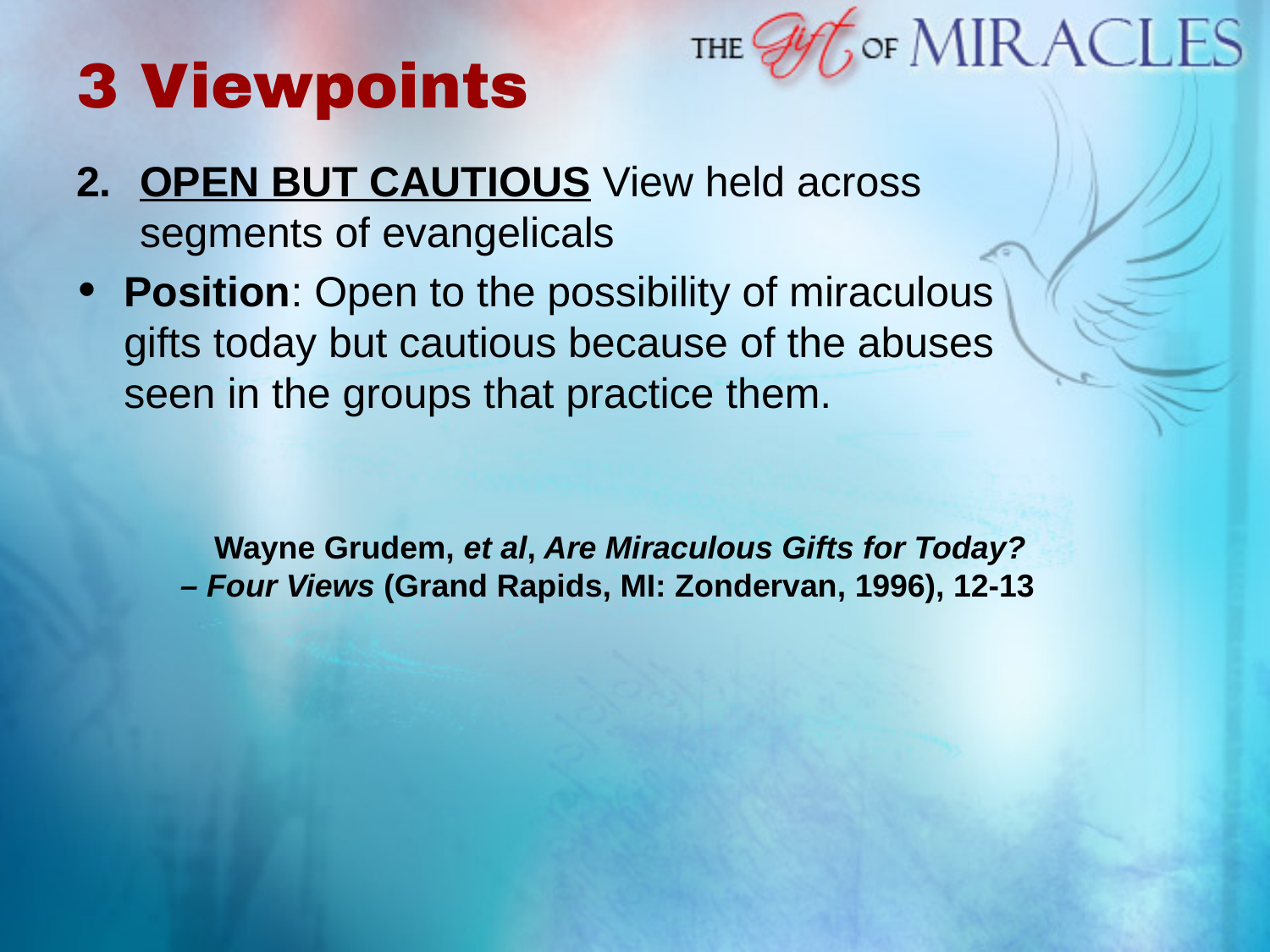

3 Viewpoints
OPEN BUT CAUTIOUS View held across segments of evangelicals
Position: Open to the possibility of miraculous gifts today but cautious because of the abuses seen in the groups that practice them.

Wayne Grudem, et al, Are Miraculous Gifts for Today?
– Four Views (Grand Rapids, MI: Zondervan, 1996), 12-13